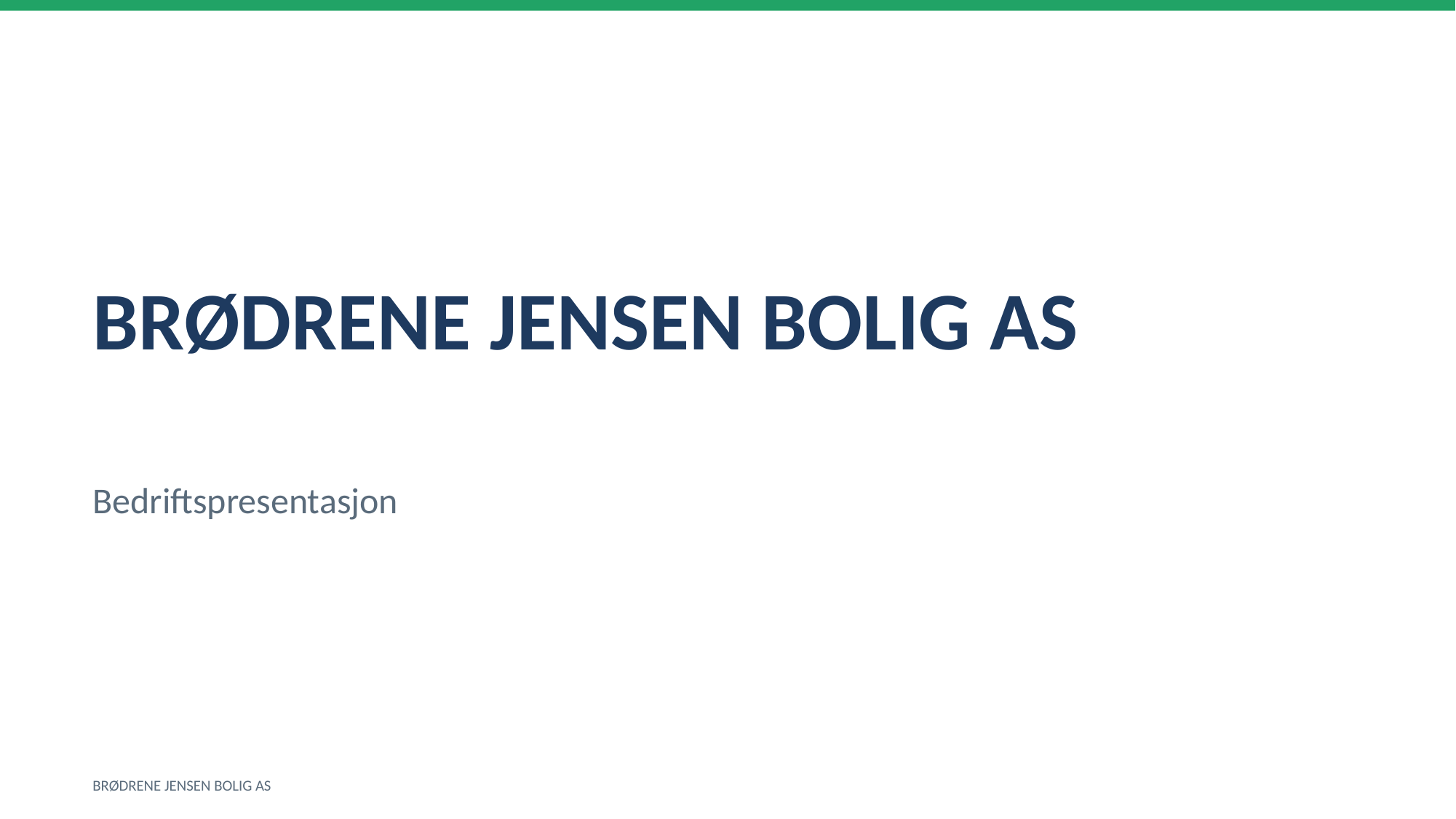

BRØDRENE JENSEN BOLIG AS
Bedriftspresentasjon
BRØDRENE JENSEN BOLIG AS